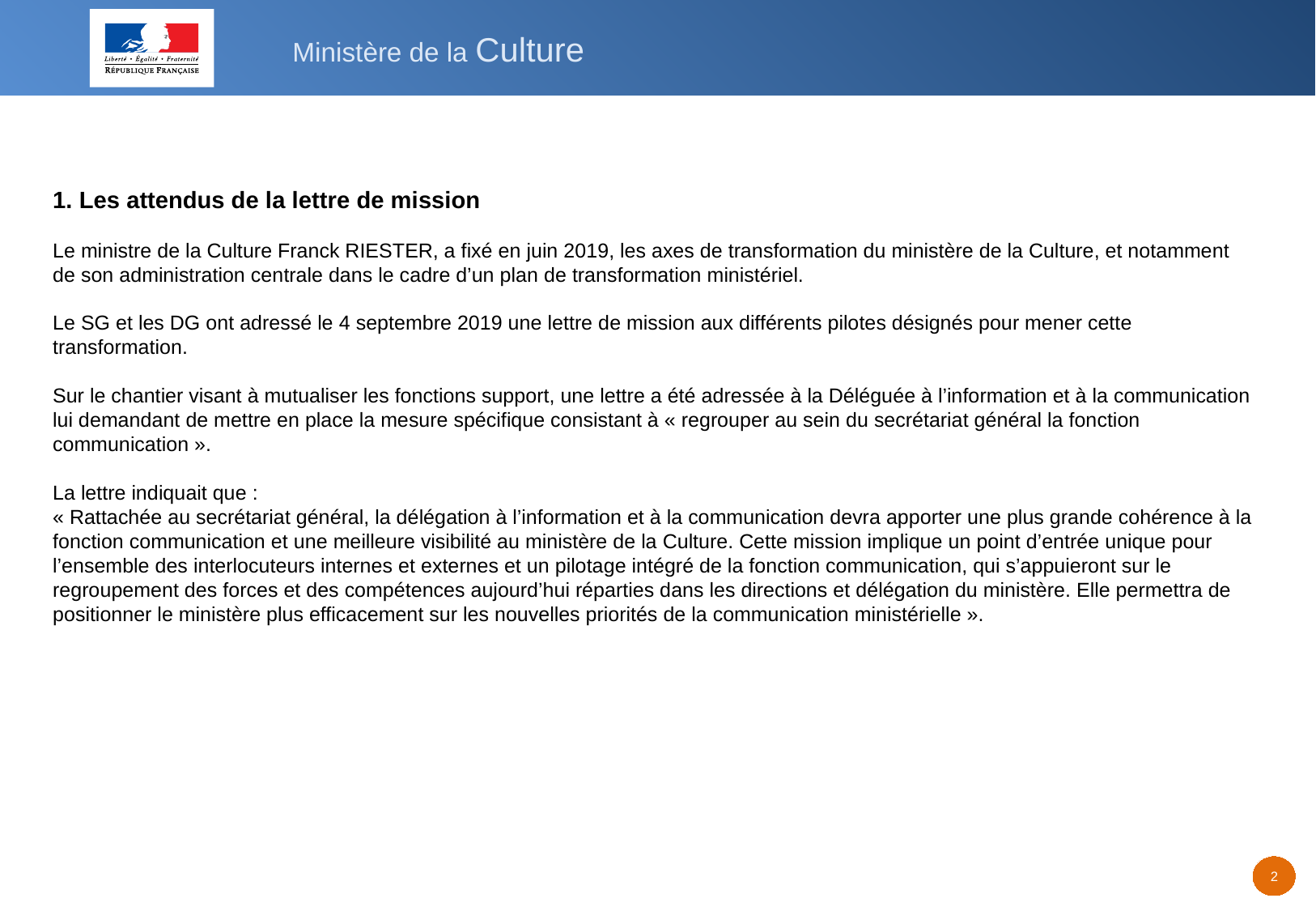

1. Les attendus de la lettre de mission

Le ministre de la Culture Franck RIESTER, a fixé en juin 2019, les axes de transformation du ministère de la Culture, et notamment de son administration centrale dans le cadre d’un plan de transformation ministériel.

Le SG et les DG ont adressé le 4 septembre 2019 une lettre de mission aux différents pilotes désignés pour mener cette transformation.

Sur le chantier visant à mutualiser les fonctions support, une lettre a été adressée à la Déléguée à l’information et à la communication lui demandant de mettre en place la mesure spécifique consistant à « regrouper au sein du secrétariat général la fonction communication ».

La lettre indiquait que :
« Rattachée au secrétariat général, la délégation à l’information et à la communication devra apporter une plus grande cohérence à la fonction communication et une meilleure visibilité au ministère de la Culture. Cette mission implique un point d’entrée unique pour l’ensemble des interlocuteurs internes et externes et un pilotage intégré de la fonction communication, qui s’appuieront sur le regroupement des forces et des compétences aujourd’hui réparties dans les directions et délégation du ministère. Elle permettra de positionner le ministère plus efficacement sur les nouvelles priorités de la communication ministérielle ».